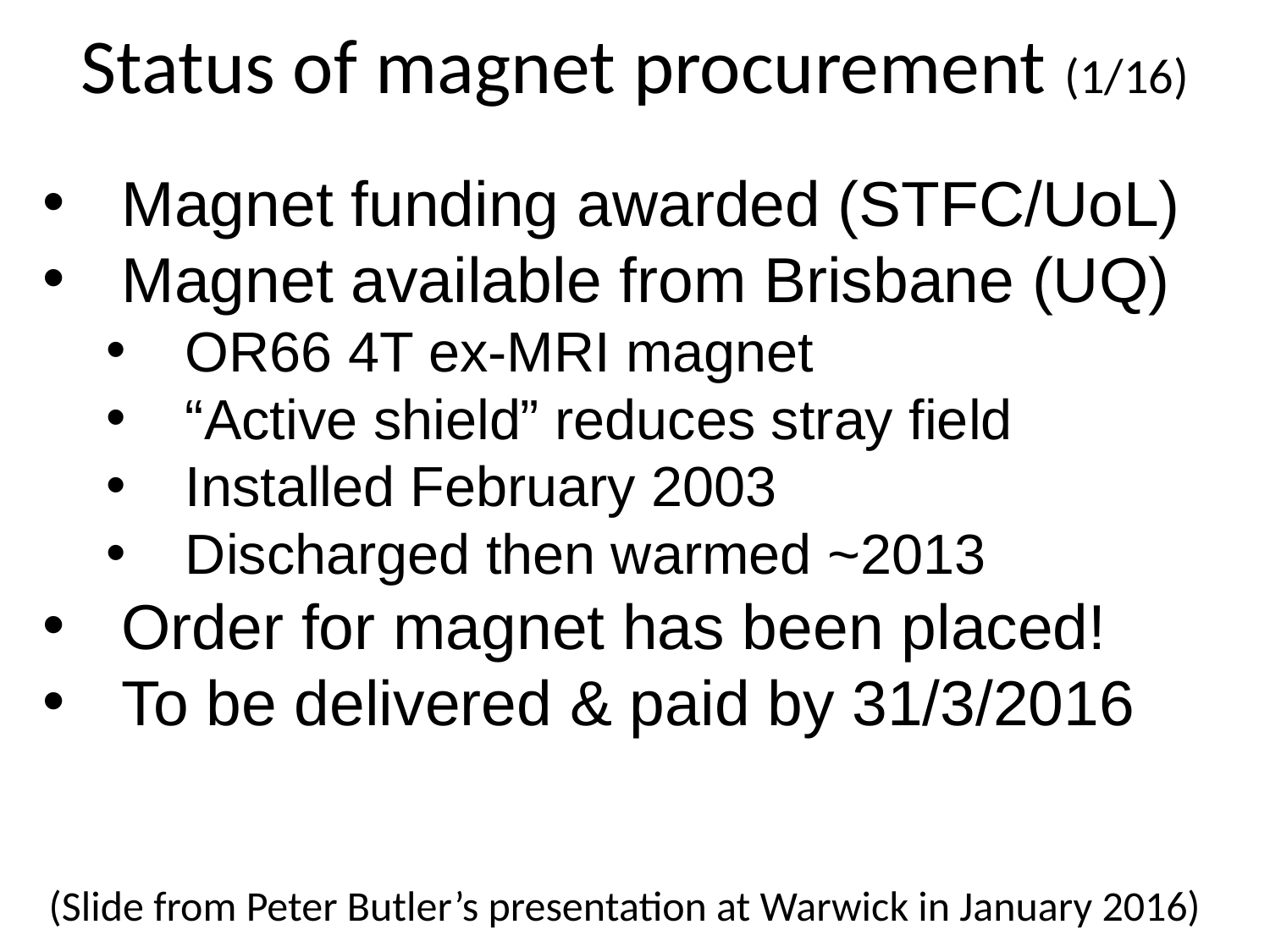

# Status of magnet procurement (1/16)
Magnet funding awarded (STFC/UoL)
Magnet available from Brisbane (UQ)
OR66 4T ex-MRI magnet
“Active shield” reduces stray field
Installed February 2003
Discharged then warmed ~2013
Order for magnet has been placed!
To be delivered & paid by 31/3/2016
(Slide from Peter Butler’s presentation at Warwick in January 2016)